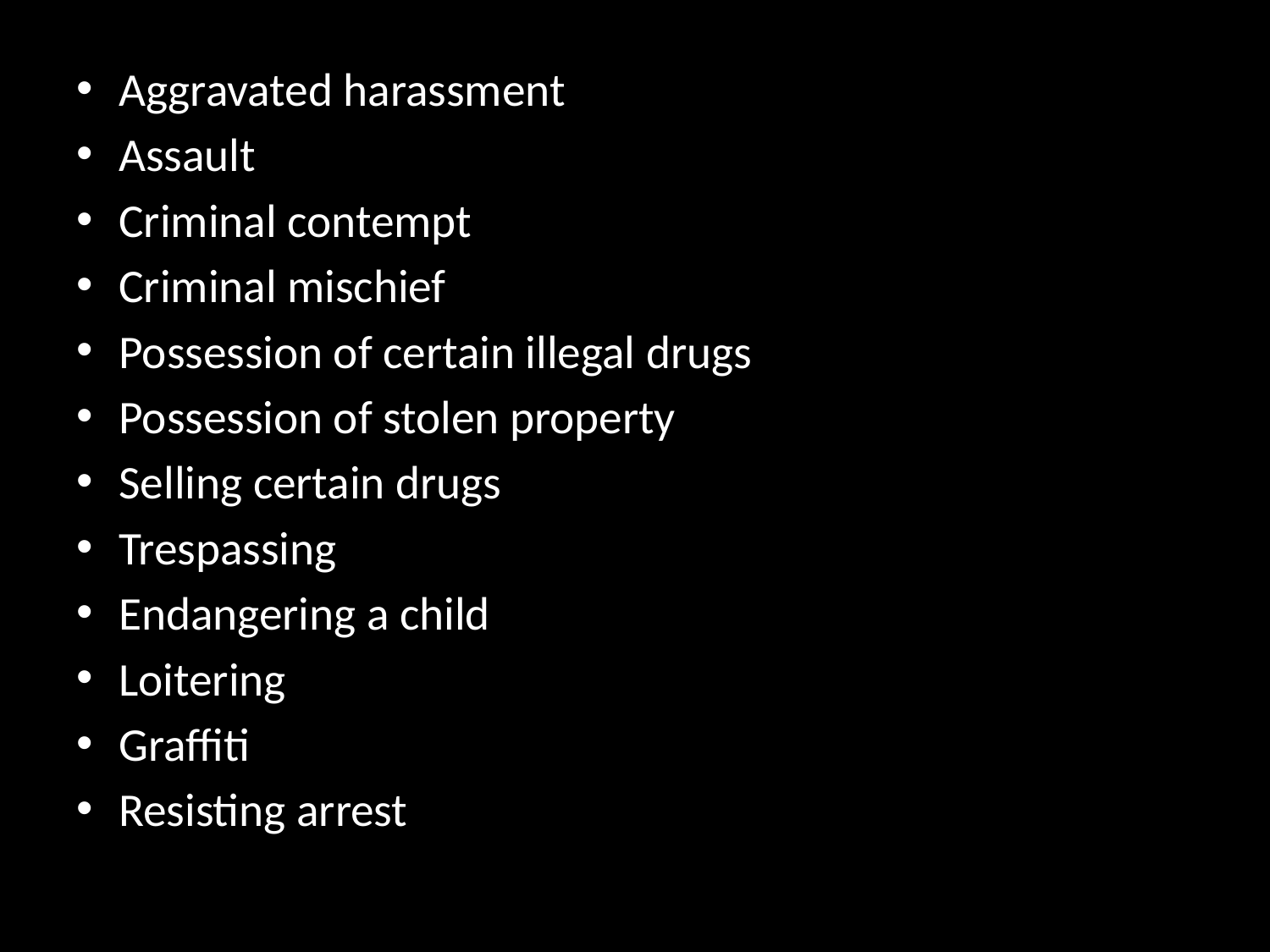

Aggravated harassment
Assault
Criminal contempt
Criminal mischief
Possession of certain illegal drugs
Possession of stolen property
Selling certain drugs
Trespassing
Endangering a child
Loitering
Graffiti
Resisting arrest